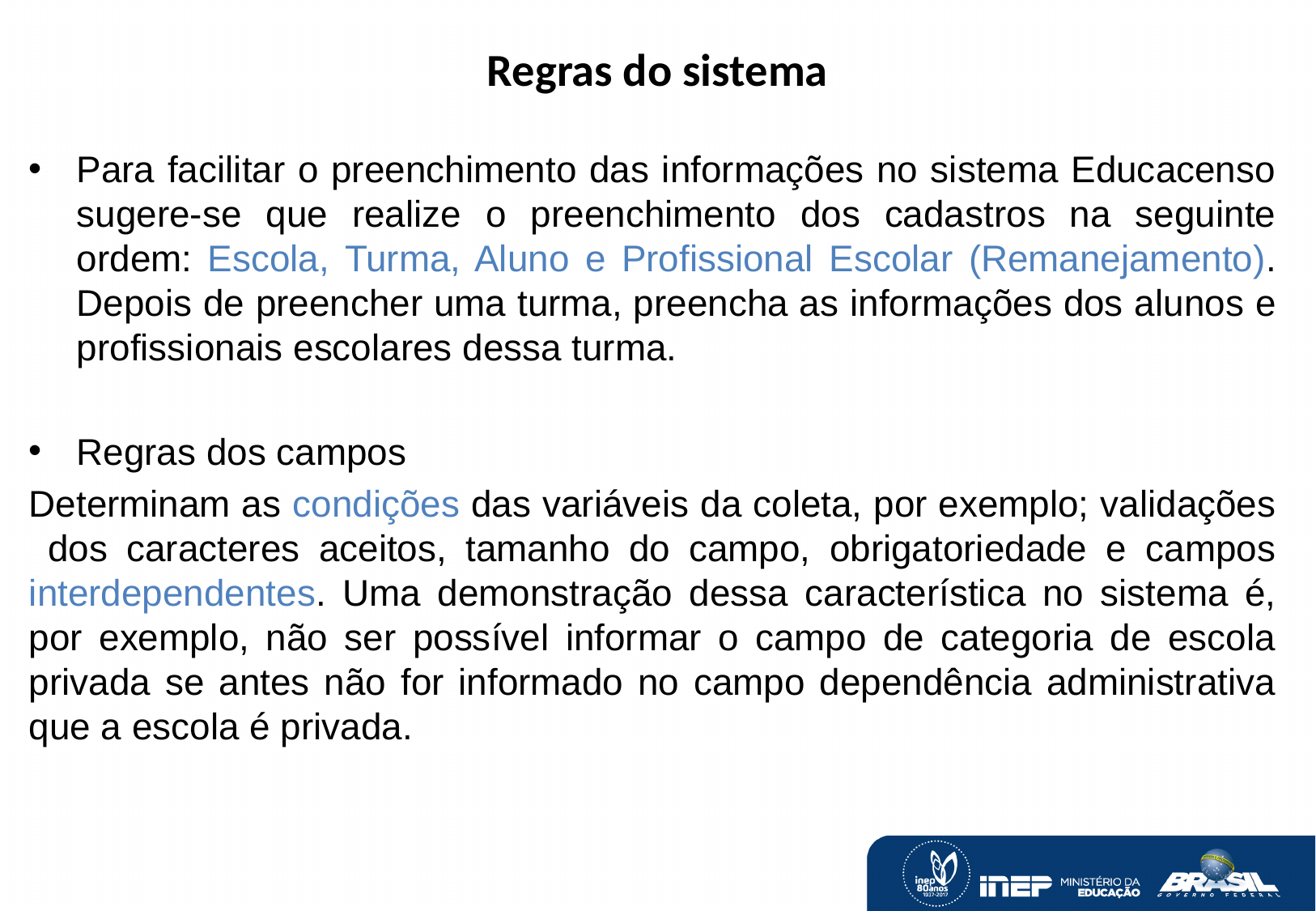

# Regras do sistema
Para facilitar o preenchimento das informações no sistema Educacenso sugere-se que realize o preenchimento dos cadastros na seguinte ordem: Escola, Turma, Aluno e Profissional Escolar (Remanejamento). Depois de preencher uma turma, preencha as informações dos alunos e profissionais escolares dessa turma.

Regras dos campos
Determinam as condições das variáveis da coleta, por exemplo; validações  dos caracteres aceitos, tamanho do campo, obrigatoriedade e campos interdependentes. Uma demonstração dessa característica no sistema é, por exemplo, não ser possível informar o campo de categoria de escola privada se antes não for informado no campo dependência administrativa que a escola é privada.